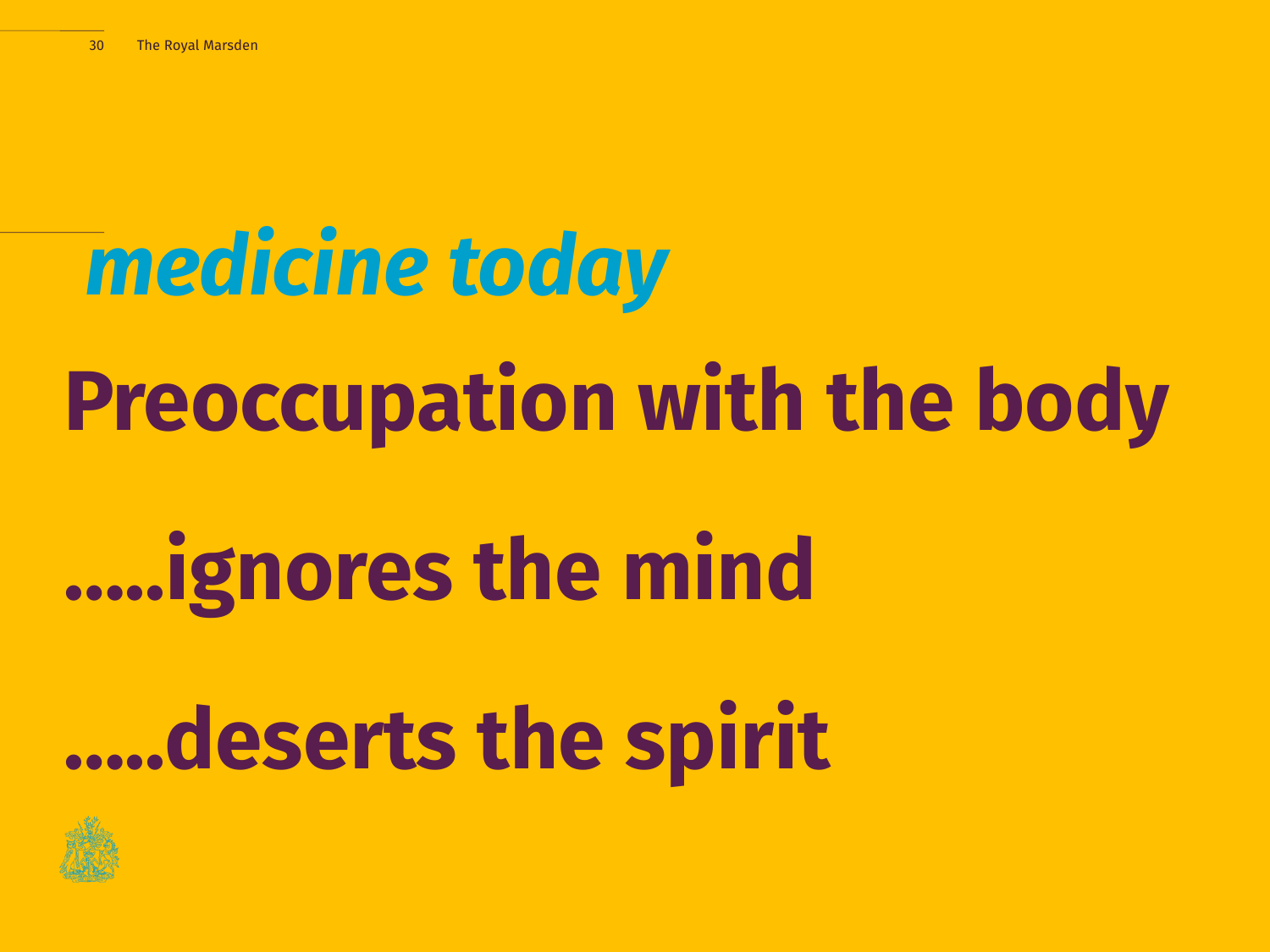

30
medicine today
Preoccupation with the body
…..ignores the mind
…..deserts the spirit